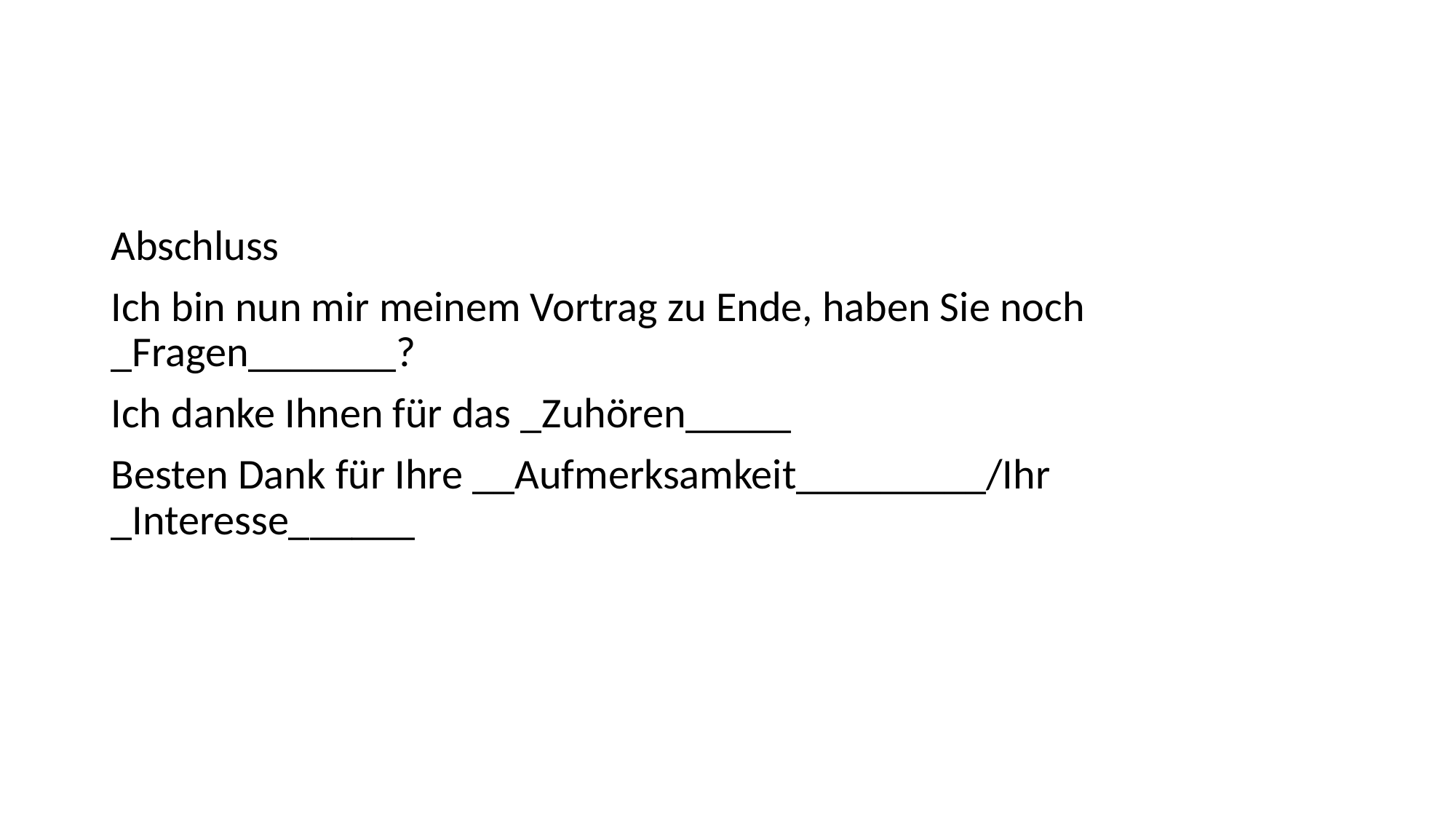

#
Abschluss
Ich bin nun mir meinem Vortrag zu Ende, haben Sie noch _Fragen_______?
Ich danke Ihnen für das _Zuhören_____
Besten Dank für Ihre __Aufmerksamkeit_________/Ihr _Interesse______